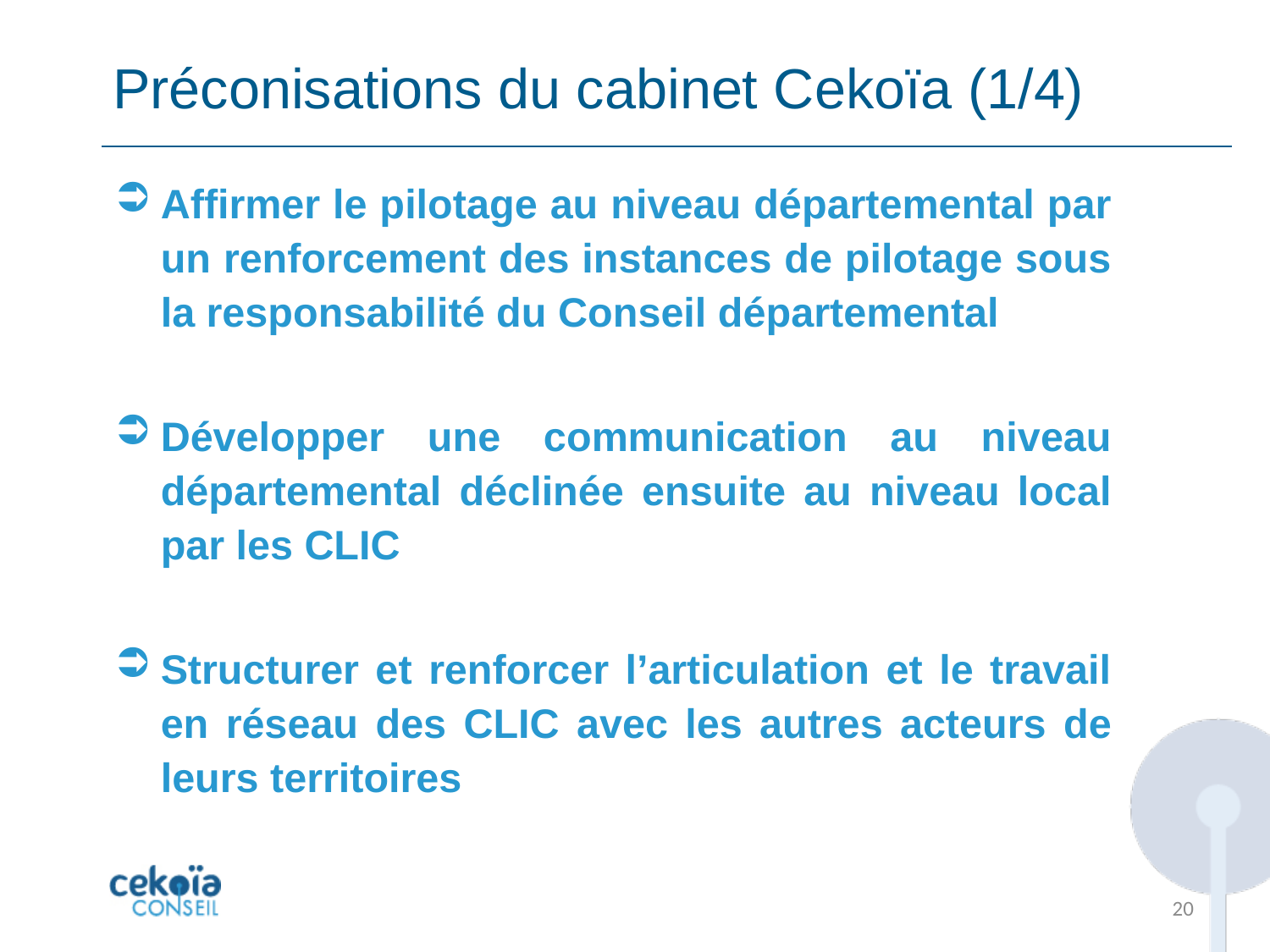

# Préconisations du cabinet Cekoïa (1/4)
Affirmer le pilotage au niveau départemental par un renforcement des instances de pilotage sous la responsabilité du Conseil départemental

Développer une communication au niveau départemental déclinée ensuite au niveau local par les CLIC

Structurer et renforcer l’articulation et le travail en réseau des CLIC avec les autres acteurs de leurs territoires

20